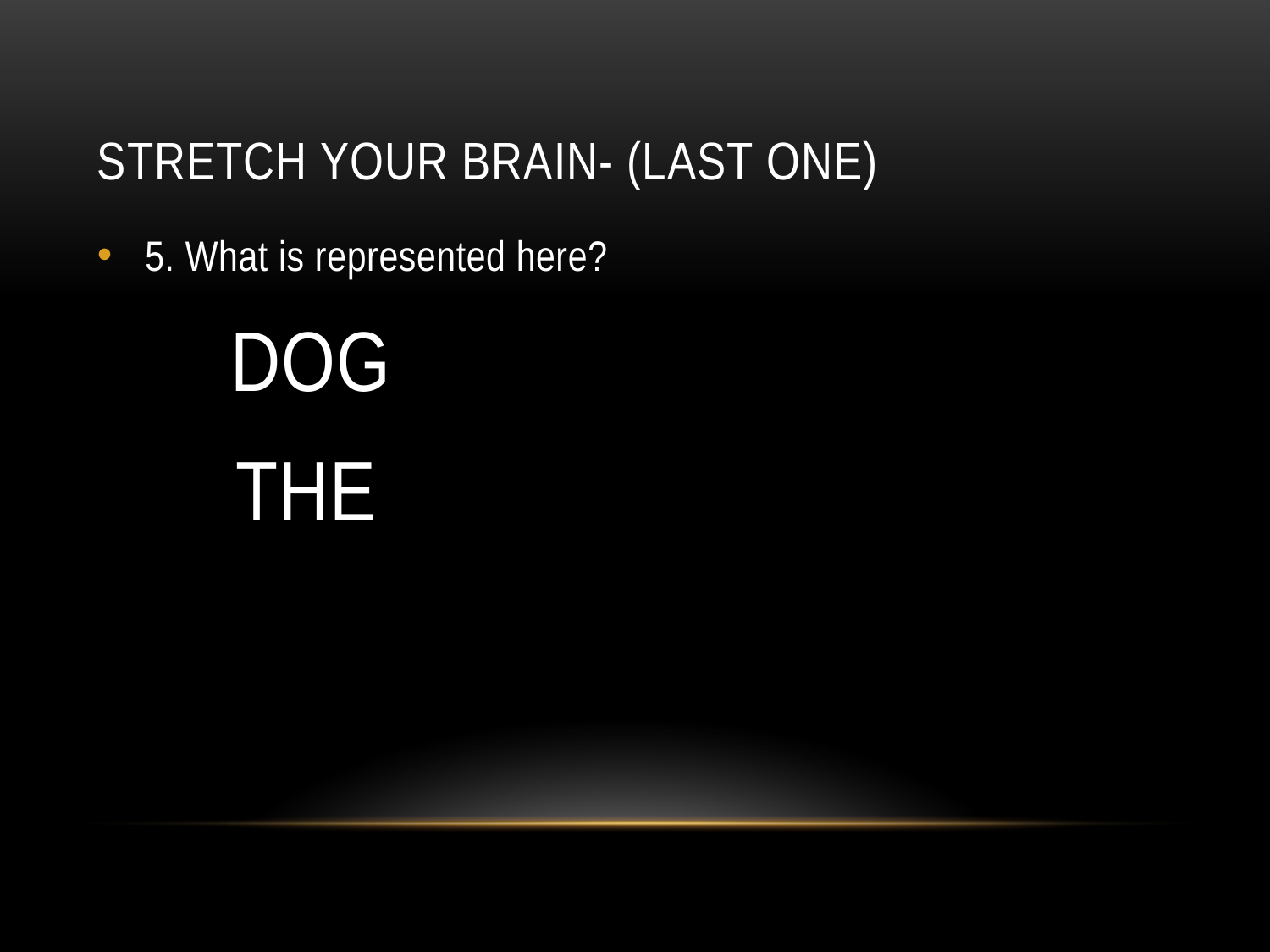

# Stretch your brain- (LAST ONE)
5. What is represented here?
             DOG
       THE